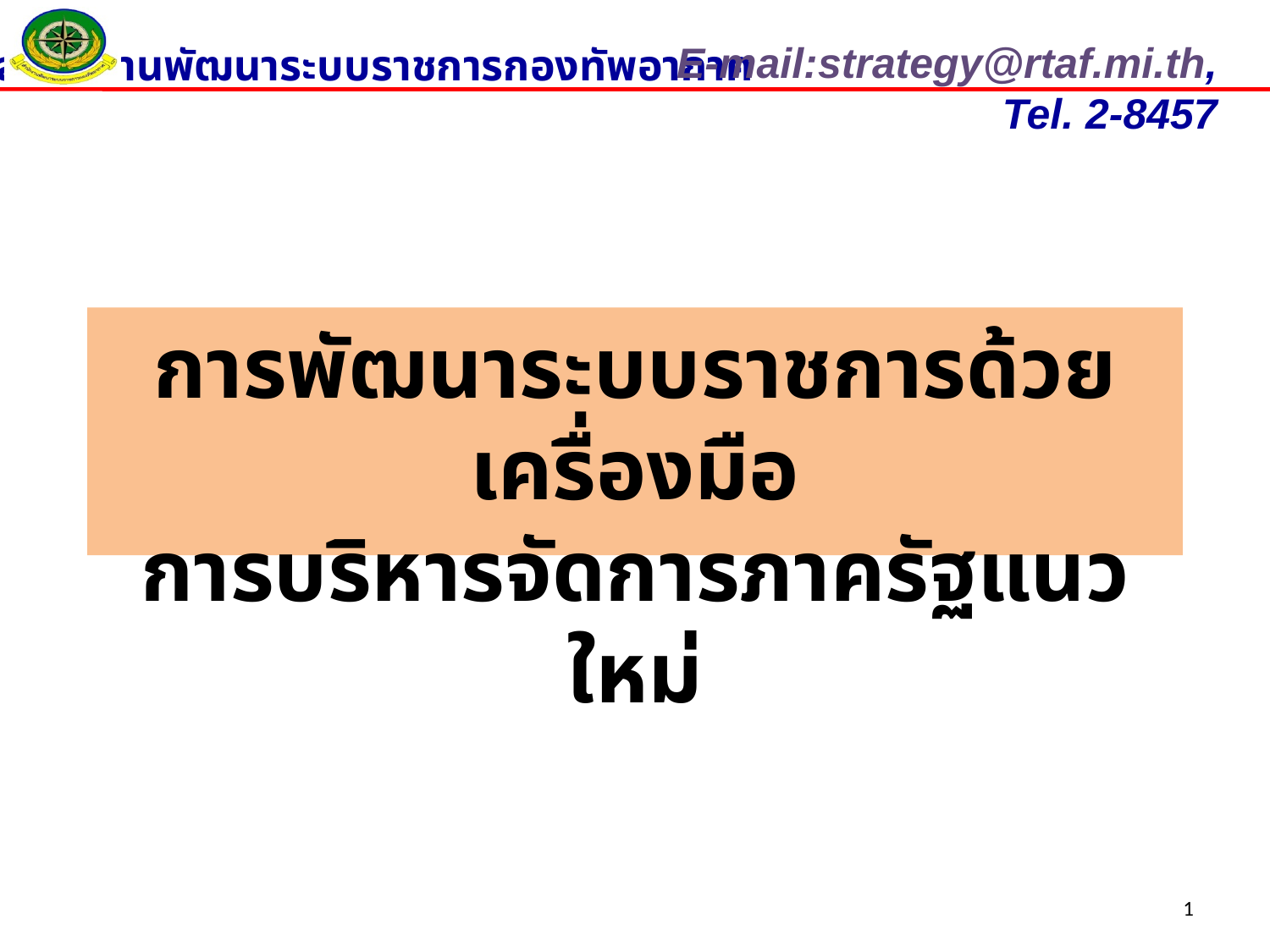

การพัฒนาระบบราชการด้วยเครื่องมือ
การบริหารจัดการภาครัฐแนวใหม่
1